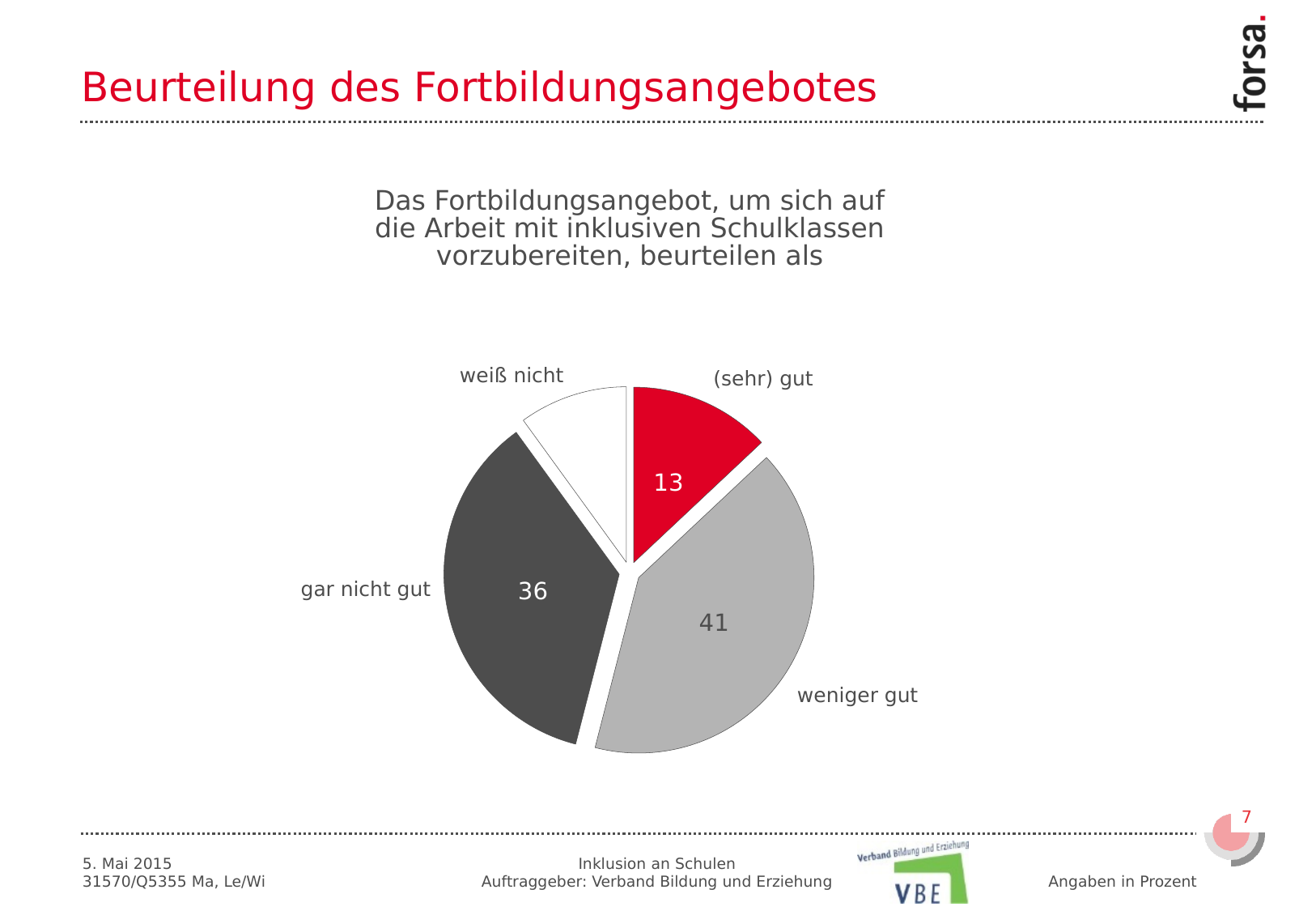

Beurteilung des Fortbildungsangebotes
Das Fortbildungsangebot, um sich auf
die Arbeit mit inklusiven Schulklassen
vorzubereiten, beurteilen als

### Chart

| Category | Spalte1 |
|---|---|
|  | 13.0 |
|  | 41.0 |
|  | 36.0 |
|  | 10.0 |
|  | None |
|  | None |
|  | None |
weiß nicht
(sehr) gut
gar nicht gut
weniger gut
Angaben in Prozent